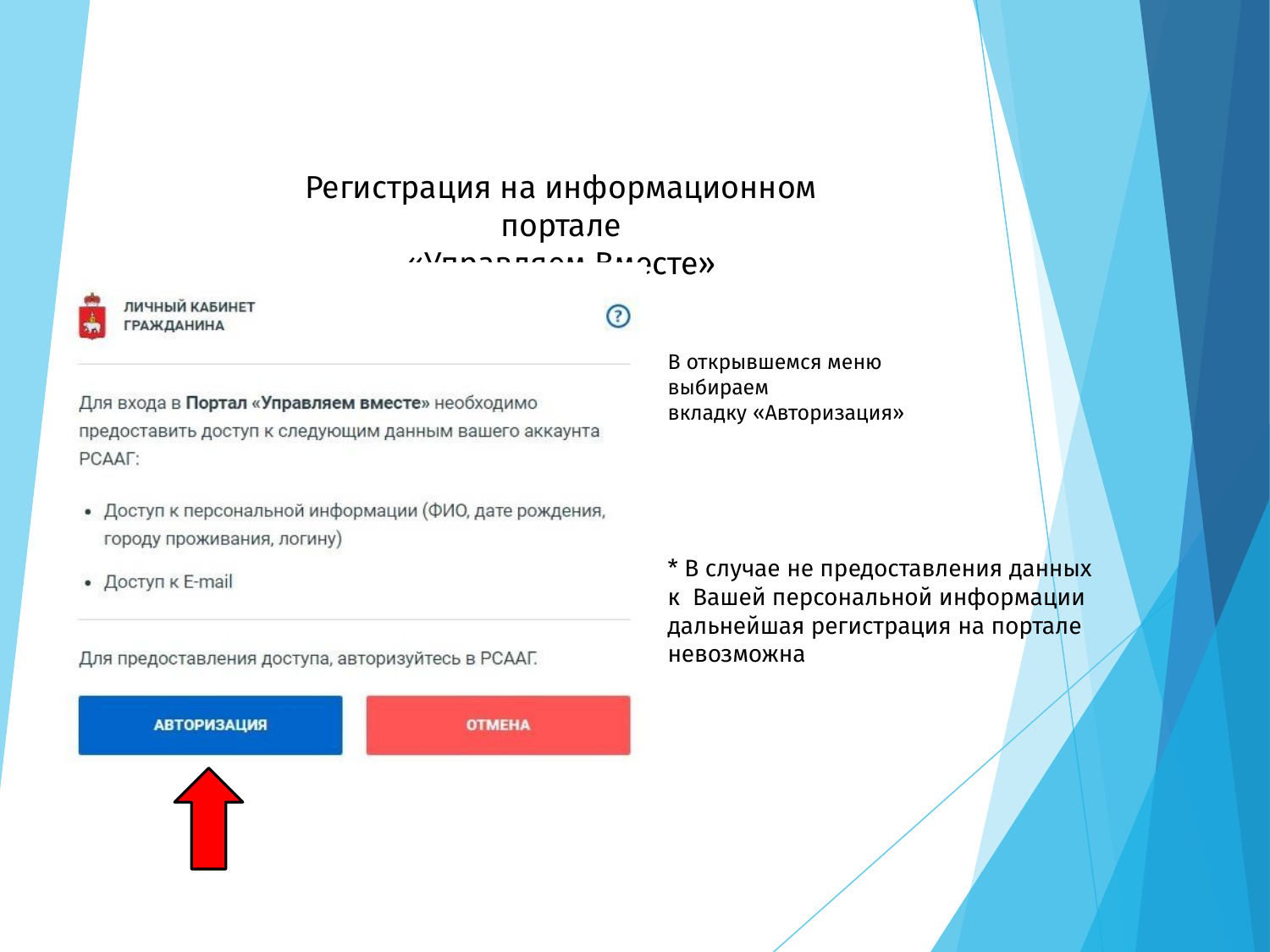

Регистрация на информационном портале
«Управляем Вместе»

В открывшемся меню выбираем
вкладку «Авторизация»
* В случае не предоставления данных к  Вашей персональной информации  дальнейшая регистрация на портале  невозможна